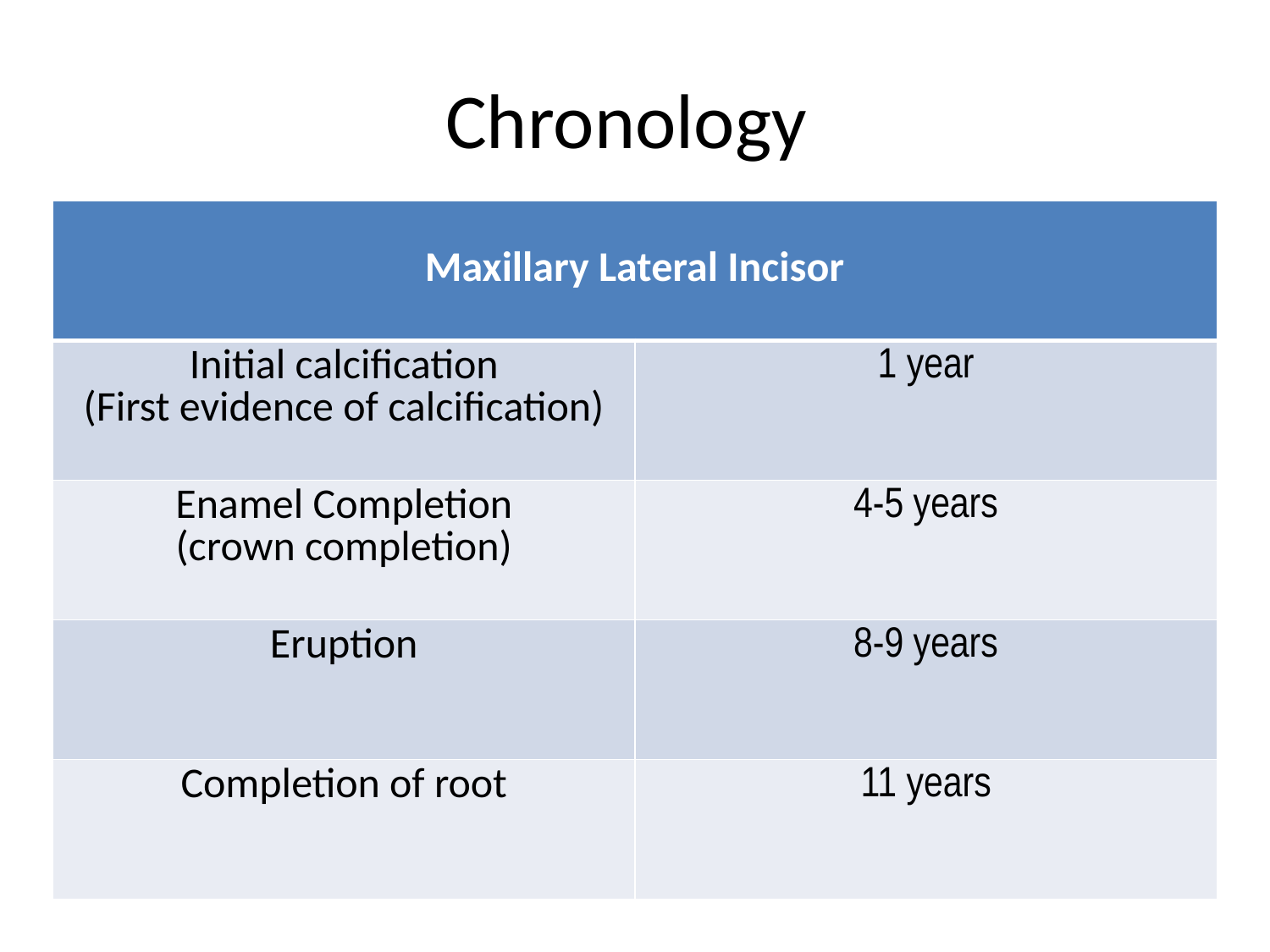

# Chronology
| Maxillary Lateral Incisor |  |
| --- | --- |
| Initial calcification (First evidence of calcification) | 1 year |
| Enamel Completion (crown completion) | 4-5 years |
| Eruption | 8-9 years |
| Completion of root | 11 years |